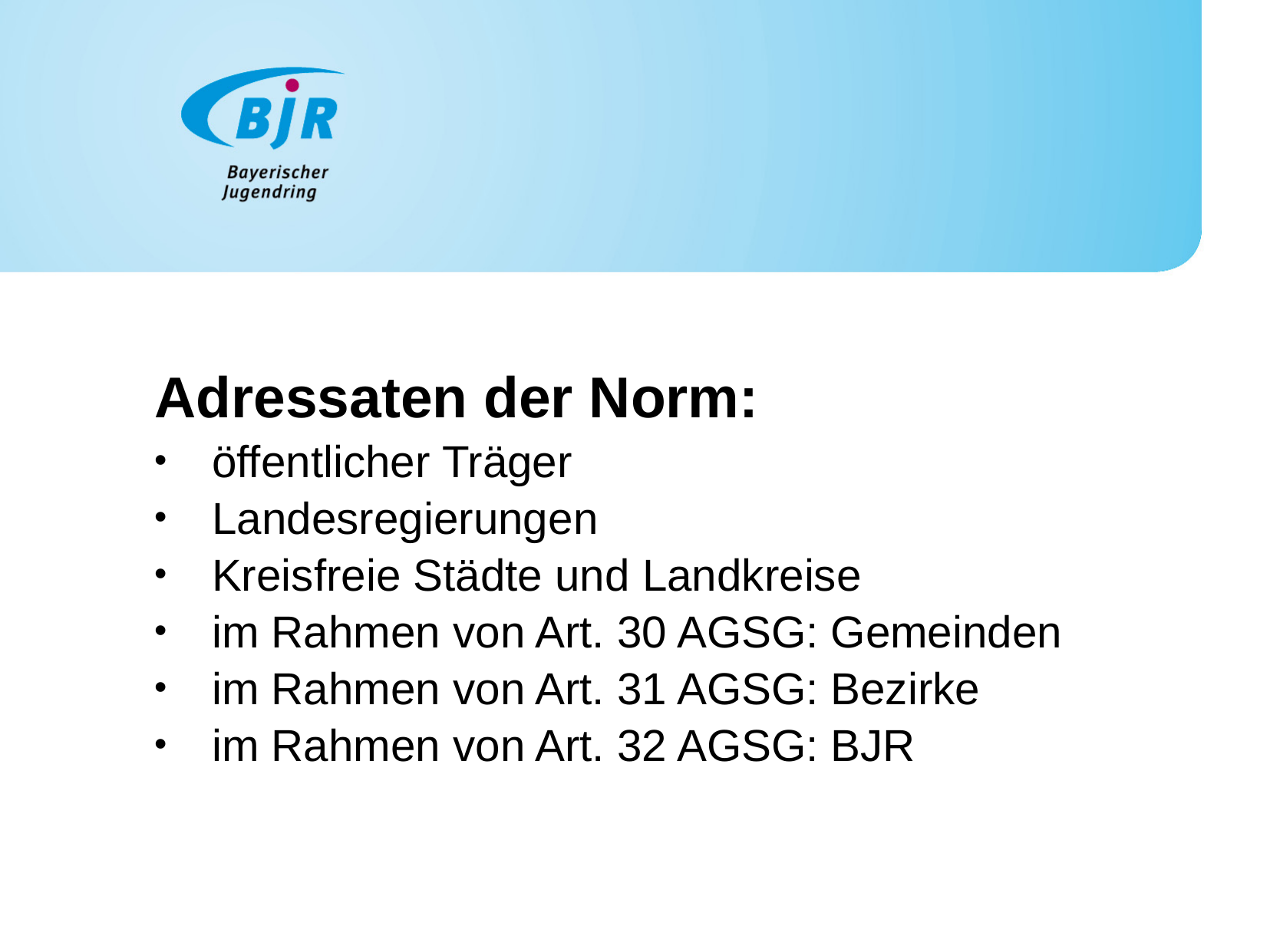

Adressaten der Norm:
öffentlicher Träger
Landesregierungen
Kreisfreie Städte und Landkreise
im Rahmen von Art. 30 AGSG: Gemeinden
im Rahmen von Art. 31 AGSG: Bezirke
im Rahmen von Art. 32 AGSG: BJR